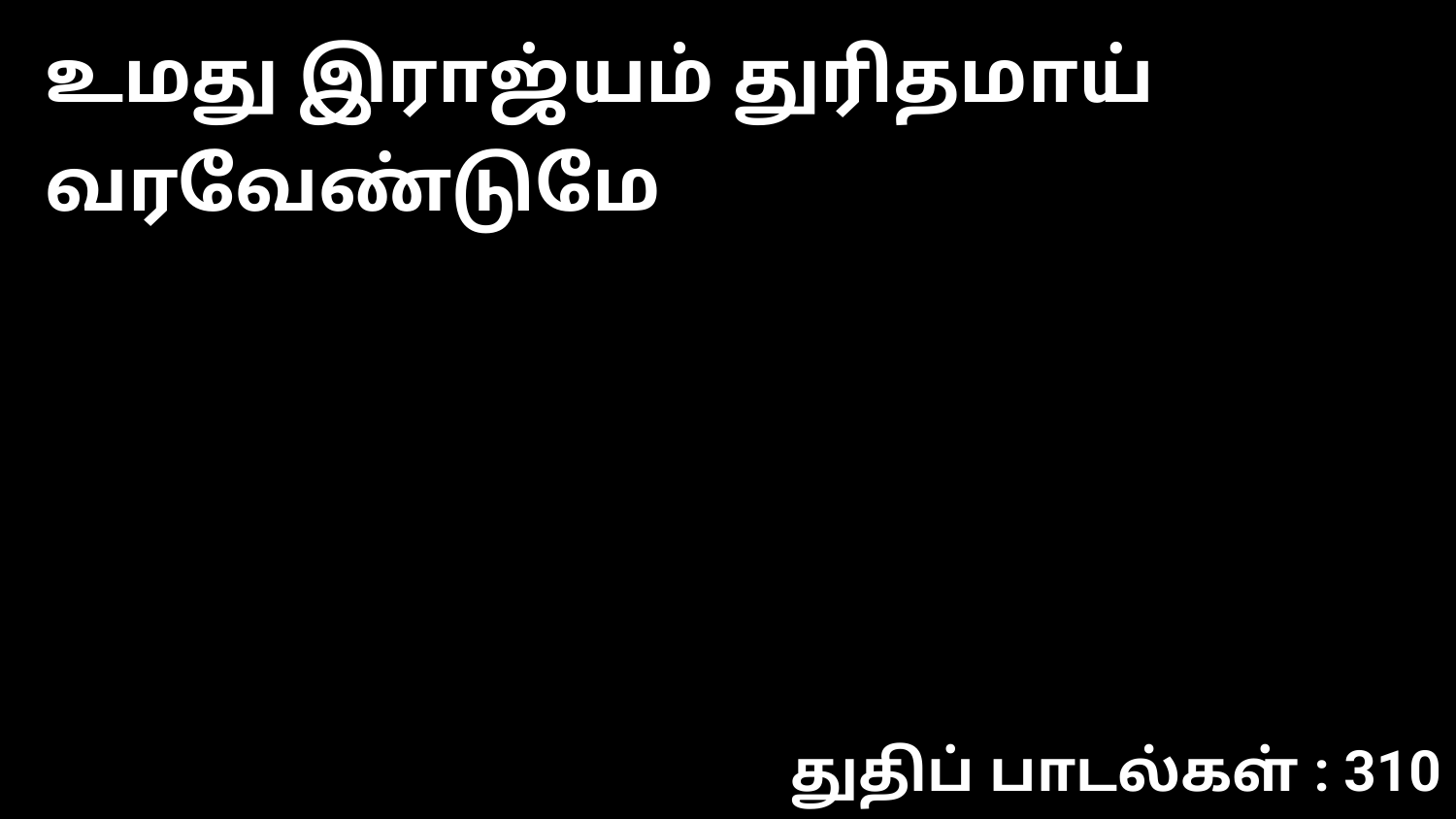

உமது இராஜ்யம் துரிதமாய் வரவேண்டுமே
துதிப் பாடல்கள் : 310